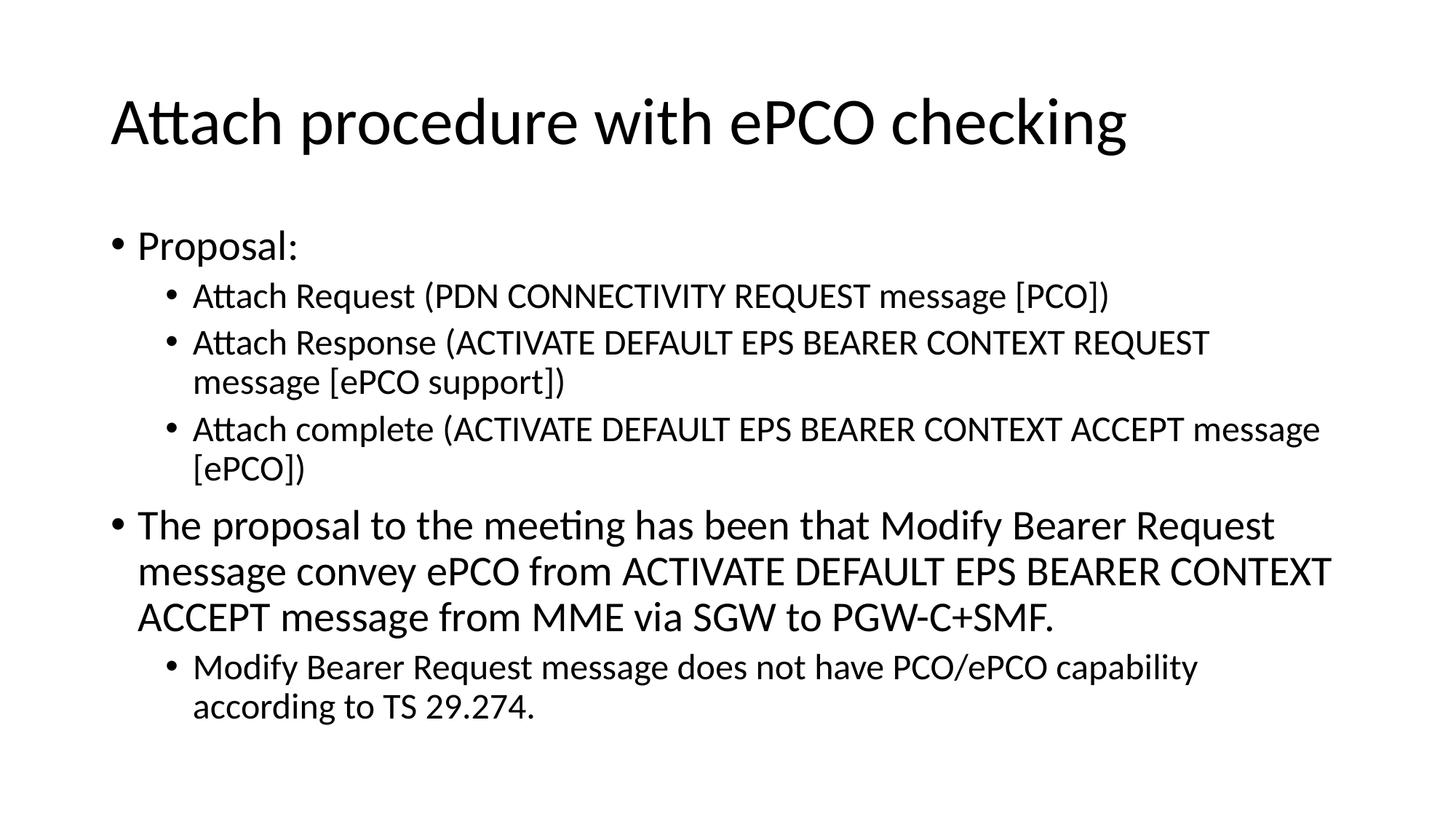

# Attach procedure with ePCO checking
Proposal:
Attach Request (PDN CONNECTIVITY REQUEST message [PCO])
Attach Response (ACTIVATE DEFAULT EPS BEARER CONTEXT REQUEST message [ePCO support])
Attach complete (ACTIVATE DEFAULT EPS BEARER CONTEXT ACCEPT message [ePCO])
The proposal to the meeting has been that Modify Bearer Request message convey ePCO from ACTIVATE DEFAULT EPS BEARER CONTEXT ACCEPT message from MME via SGW to PGW-C+SMF.
Modify Bearer Request message does not have PCO/ePCO capability according to TS 29.274.